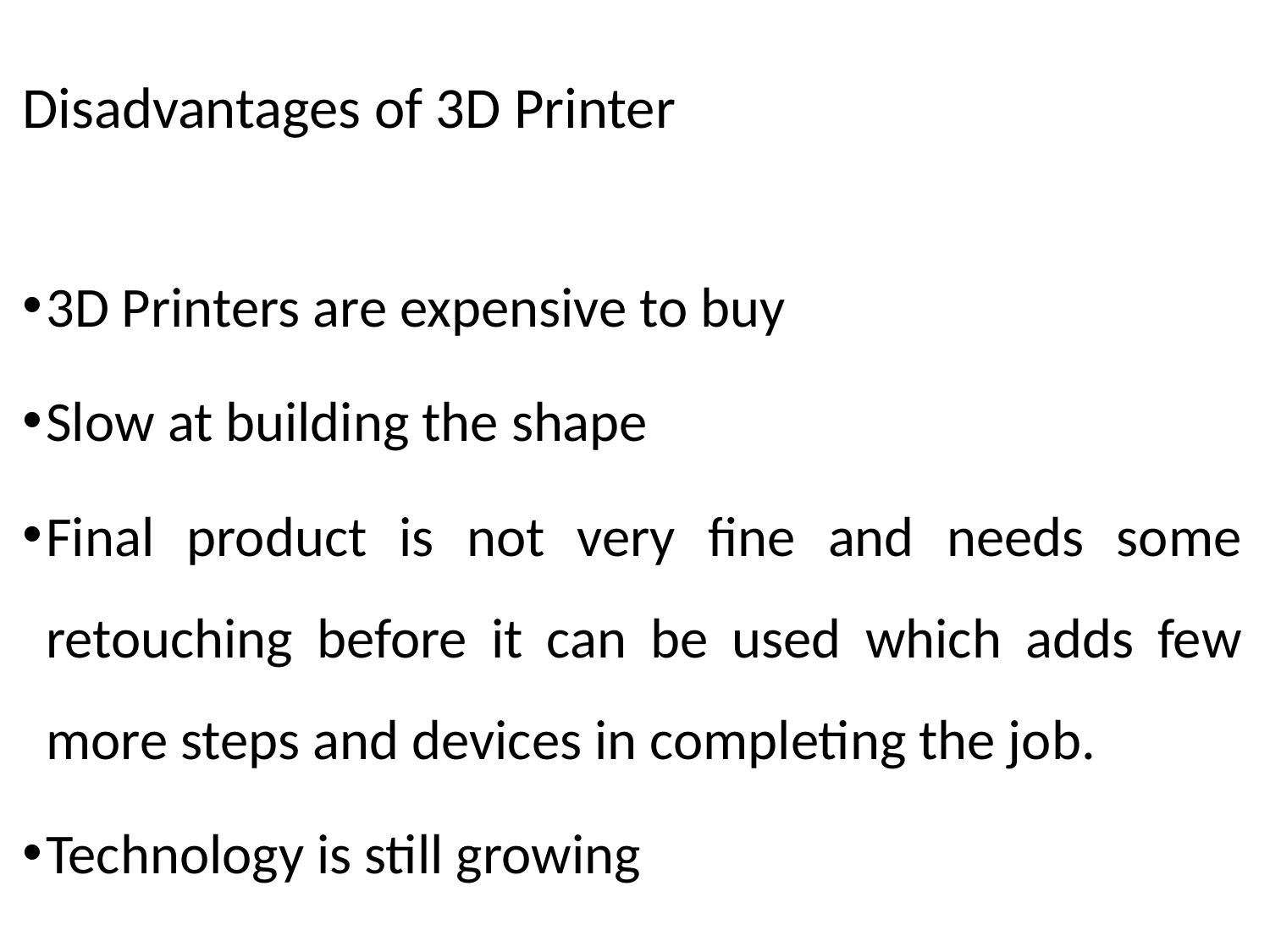

# Disadvantages of 3D Printer
3D Printers are expensive to buy
Slow at building the shape
Final product is not very fine and needs some retouching before it can be used which adds few more steps and devices in completing the job.
Technology is still growing